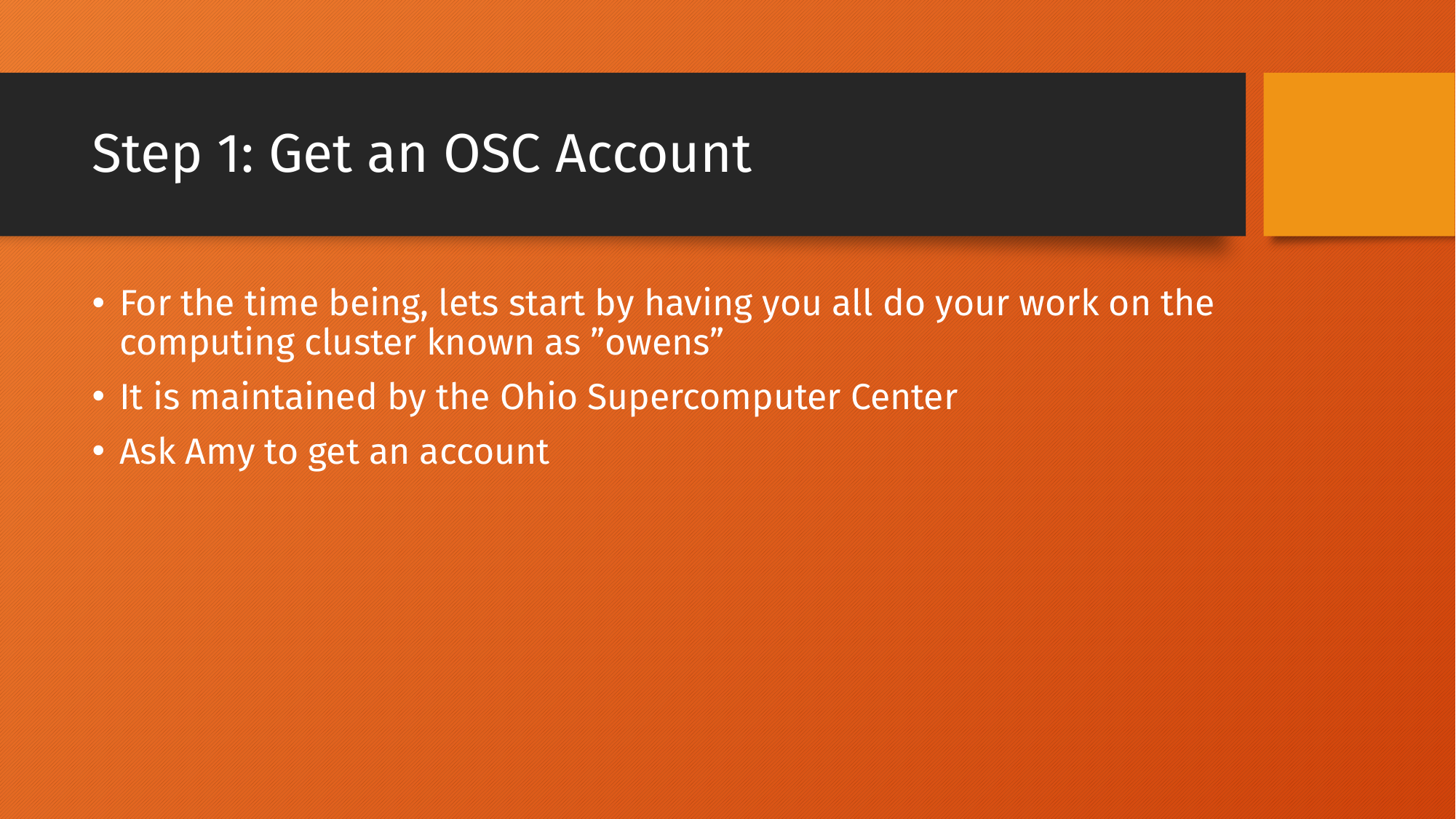

# Step 1: Get an OSC Account
For the time being, lets start by having you all do your work on the computing cluster known as ”owens”
It is maintained by the Ohio Supercomputer Center
Ask Amy to get an account